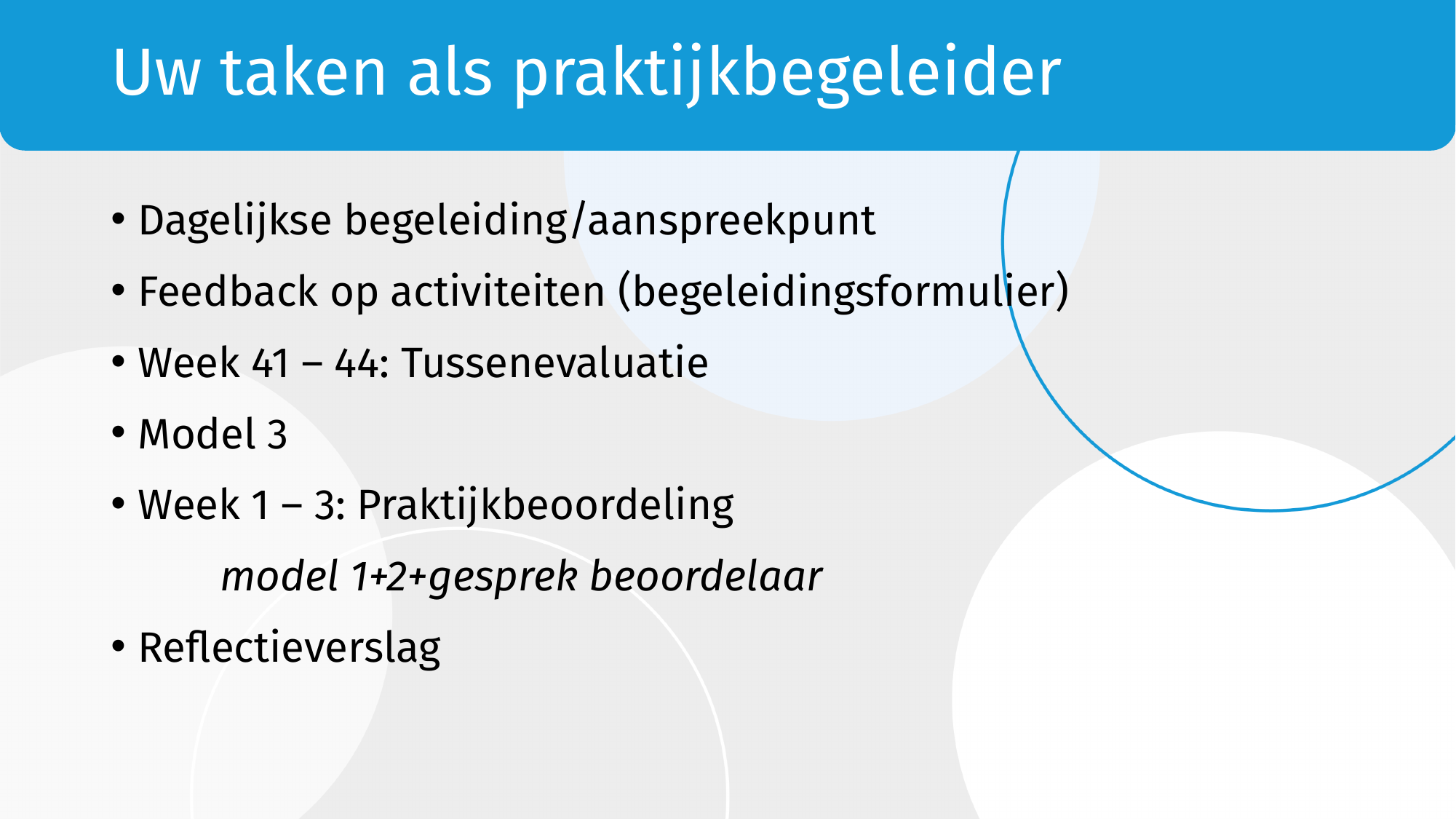

# Uw taken als praktijkbegeleider
Dagelijkse begeleiding/aanspreekpunt
Feedback op activiteiten (begeleidingsformulier)
Week 41 – 44: Tussenevaluatie
Model 3
Week 1 – 3: Praktijkbeoordeling
	model 1+2+gesprek beoordelaar
Reflectieverslag